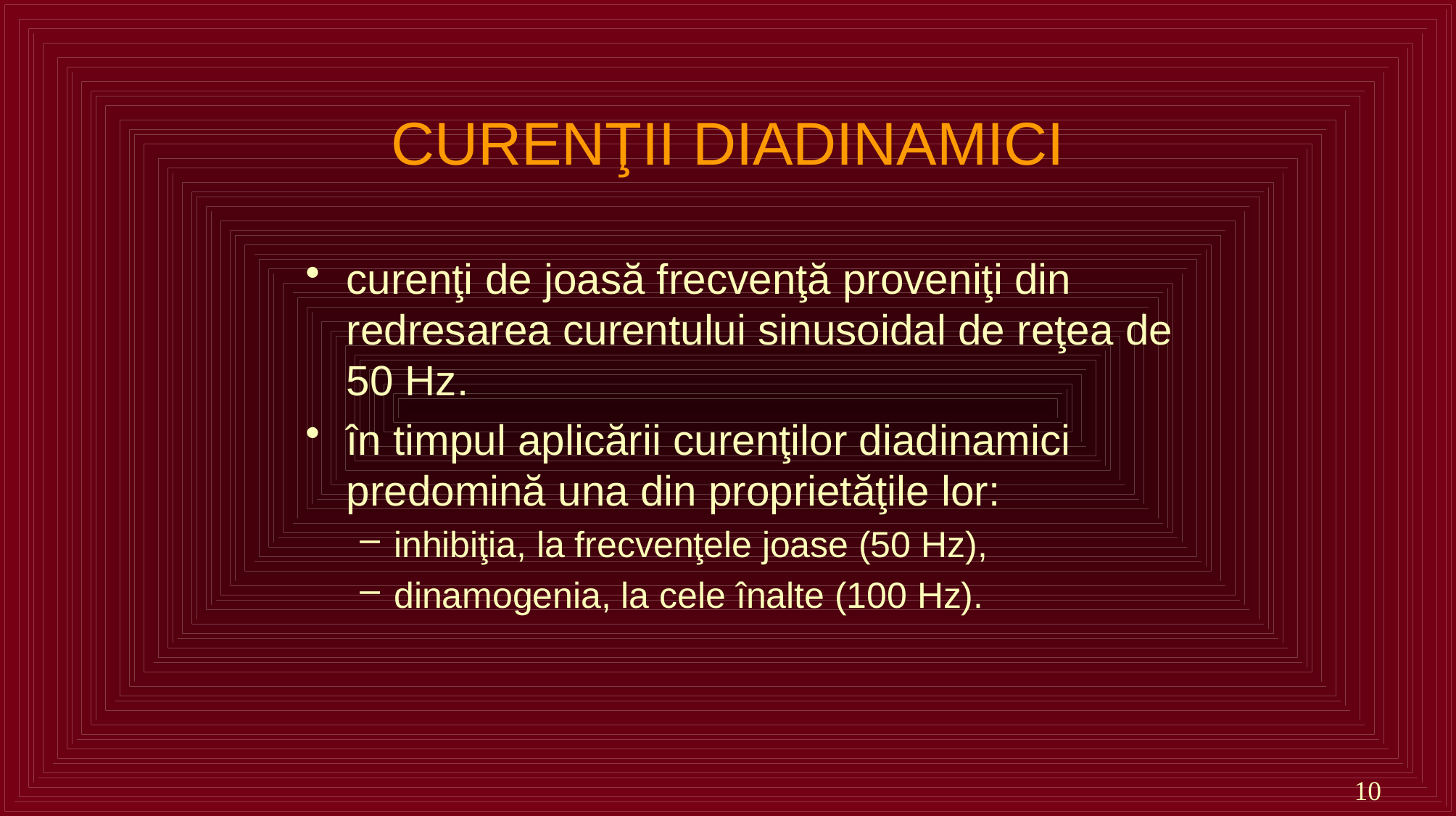

# CURENŢII DIADINAMICI
curenţi de joasă frecvenţă proveniţi din redresarea curentului sinusoidal de reţea de 50 Hz.
în timpul aplicării curenţilor diadinamici predomină una din proprietăţile lor:
inhibiţia, la frecvenţele joase (50 Hz),
dinamogenia, la cele înalte (100 Hz).